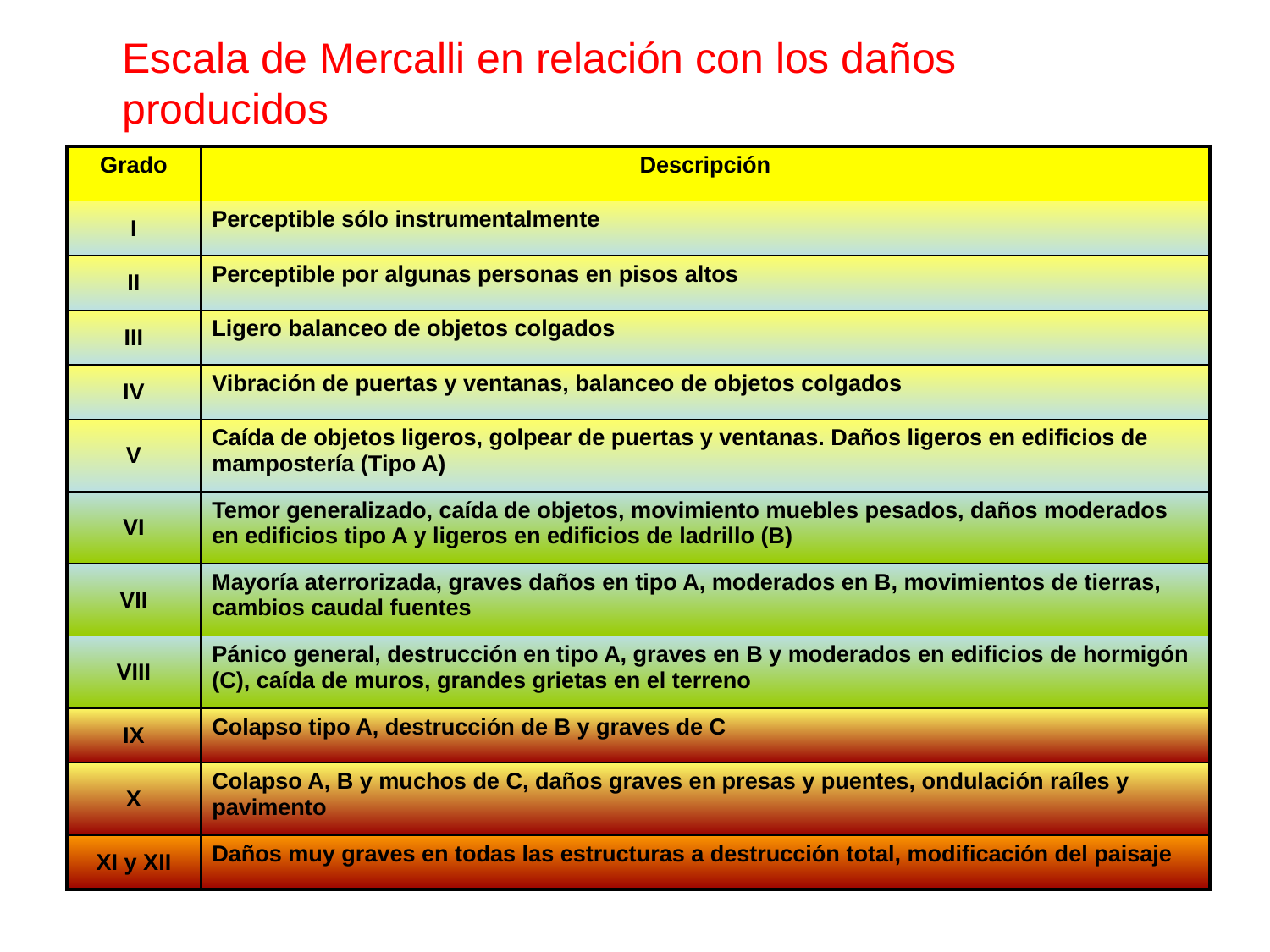

Escala de Mercalli en relación con los daños producidos
| Grado | Descripción |
| --- | --- |
| I | Perceptible sólo instrumentalmente |
| II | Perceptible por algunas personas en pisos altos |
| III | Ligero balanceo de objetos colgados |
| IV | Vibración de puertas y ventanas, balanceo de objetos colgados |
| V | Caída de objetos ligeros, golpear de puertas y ventanas. Daños ligeros en edificios de mampostería (Tipo A) |
| VI | Temor generalizado, caída de objetos, movimiento muebles pesados, daños moderados en edificios tipo A y ligeros en edificios de ladrillo (B) |
| VII | Mayoría aterrorizada, graves daños en tipo A, moderados en B, movimientos de tierras, cambios caudal fuentes |
| VIII | Pánico general, destrucción en tipo A, graves en B y moderados en edificios de hormigón (C), caída de muros, grandes grietas en el terreno |
| IX | Colapso tipo A, destrucción de B y graves de C |
| X | Colapso A, B y muchos de C, daños graves en presas y puentes, ondulación raíles y pavimento |
| XI y XII | Daños muy graves en todas las estructuras a destrucción total, modificación del paisaje |